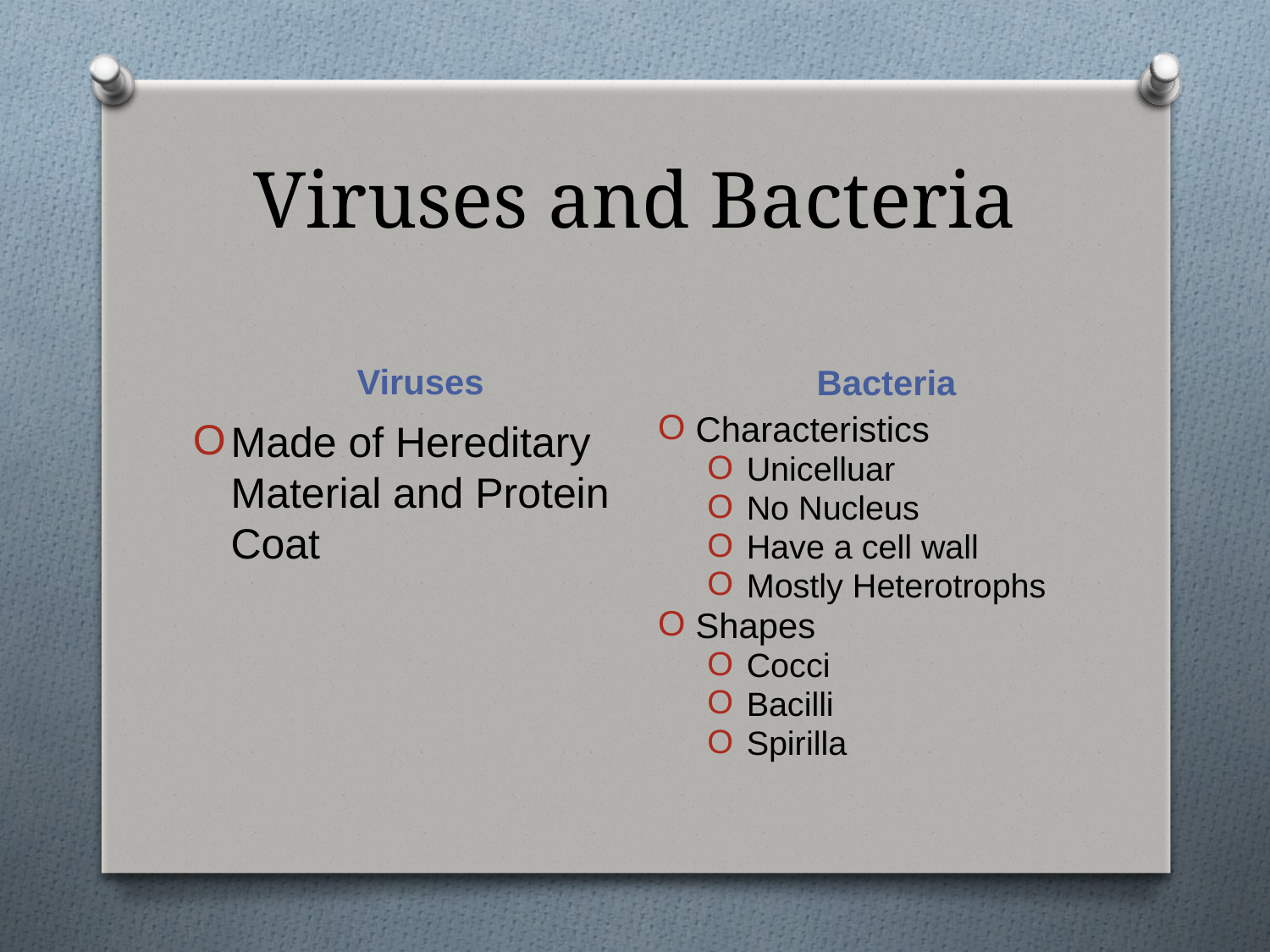

# Viruses and Bacteria
Viruses
Bacteria
Made of Hereditary Material and Protein Coat

Characteristics
Unicelluar
No Nucleus
Have a cell wall
Mostly Heterotrophs
Shapes
Cocci
Bacilli
Spirilla